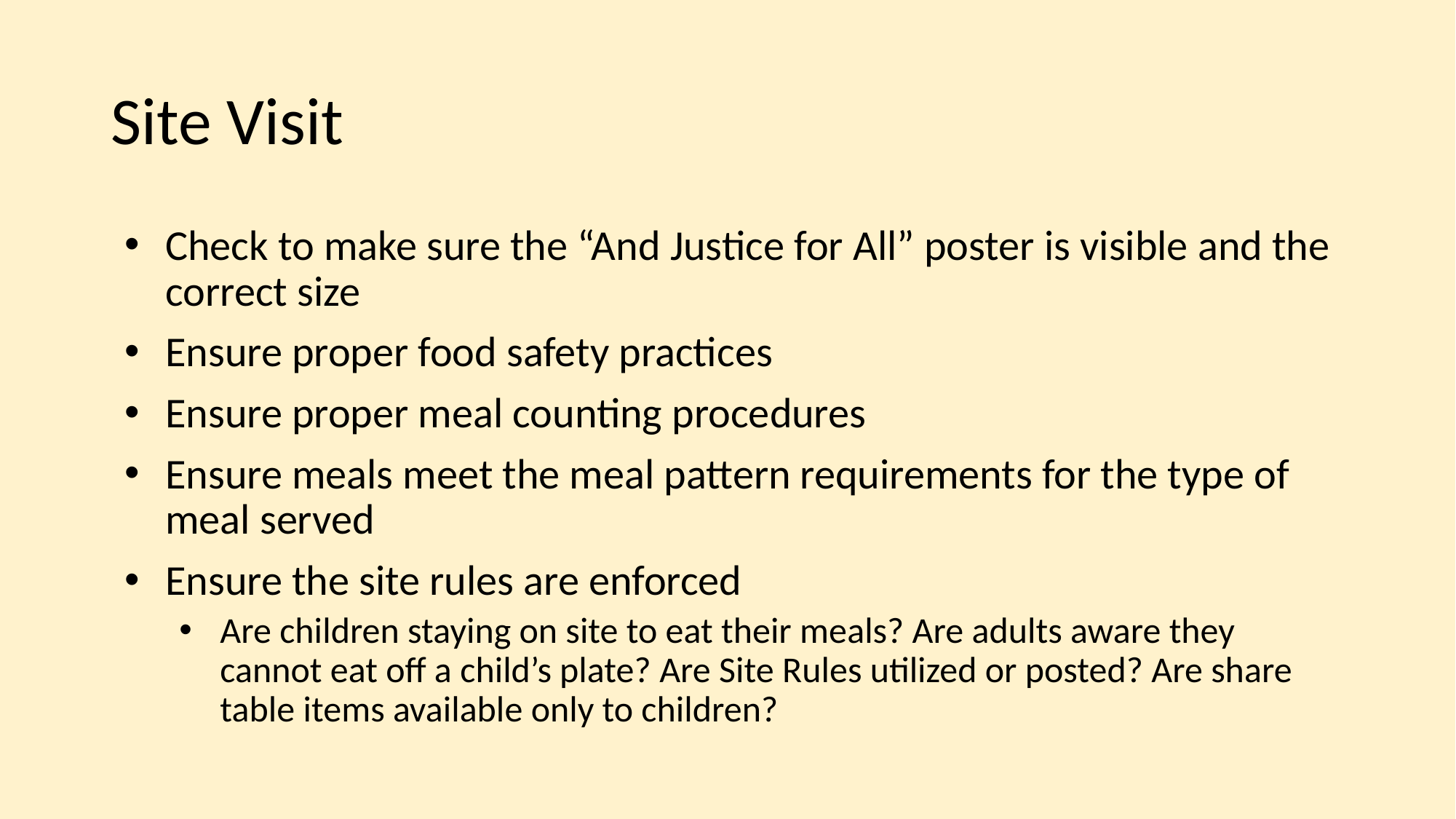

# Site Visit
Check to make sure the “And Justice for All” poster is visible and the correct size
Ensure proper food safety practices
Ensure proper meal counting procedures
Ensure meals meet the meal pattern requirements for the type of meal served
Ensure the site rules are enforced
Are children staying on site to eat their meals? Are adults aware they cannot eat off a child’s plate? Are Site Rules utilized or posted? Are share table items available only to children?